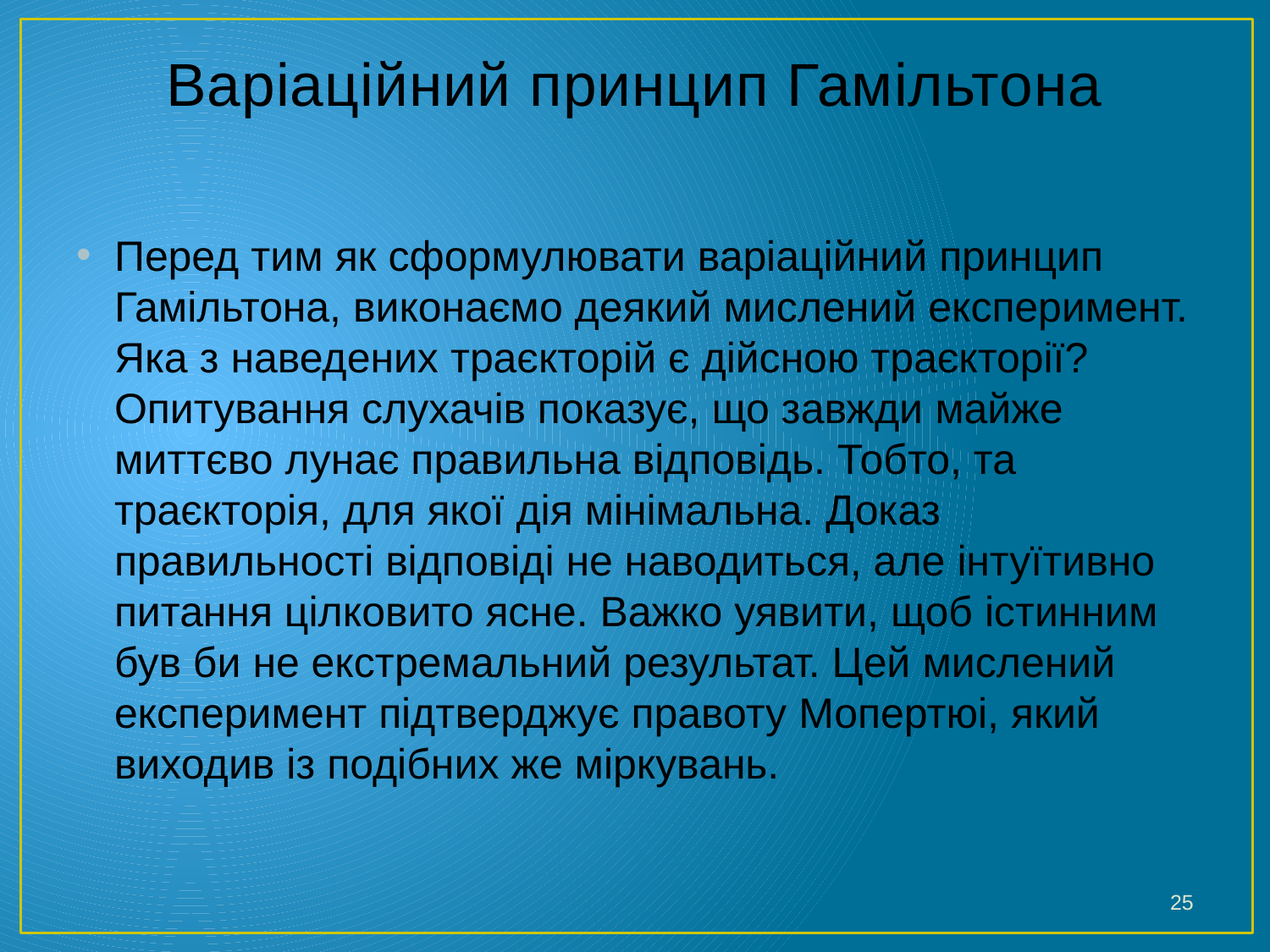

# Варіаційний принцип Гамільтона
Перед тим як сформулювати варіаційний принцип Гамільтона, виконаємо деякий мислений експеримент. Яка з наведених траєкторій є дійсною траєкторії? Опитування слухачів показує, що завжди майже миттєво лунає правильна відповідь. Тобто, та траєкторія, для якої дія мінімальна. Доказ правильності відповіді не наводиться, але інтуїтивно питання цілковито ясне. Важко уявити, щоб істинним був би не екстремальний результат. Цей мислений експеримент підтверджує правоту Мопертюі, який виходив із подібних же міркувань.

25